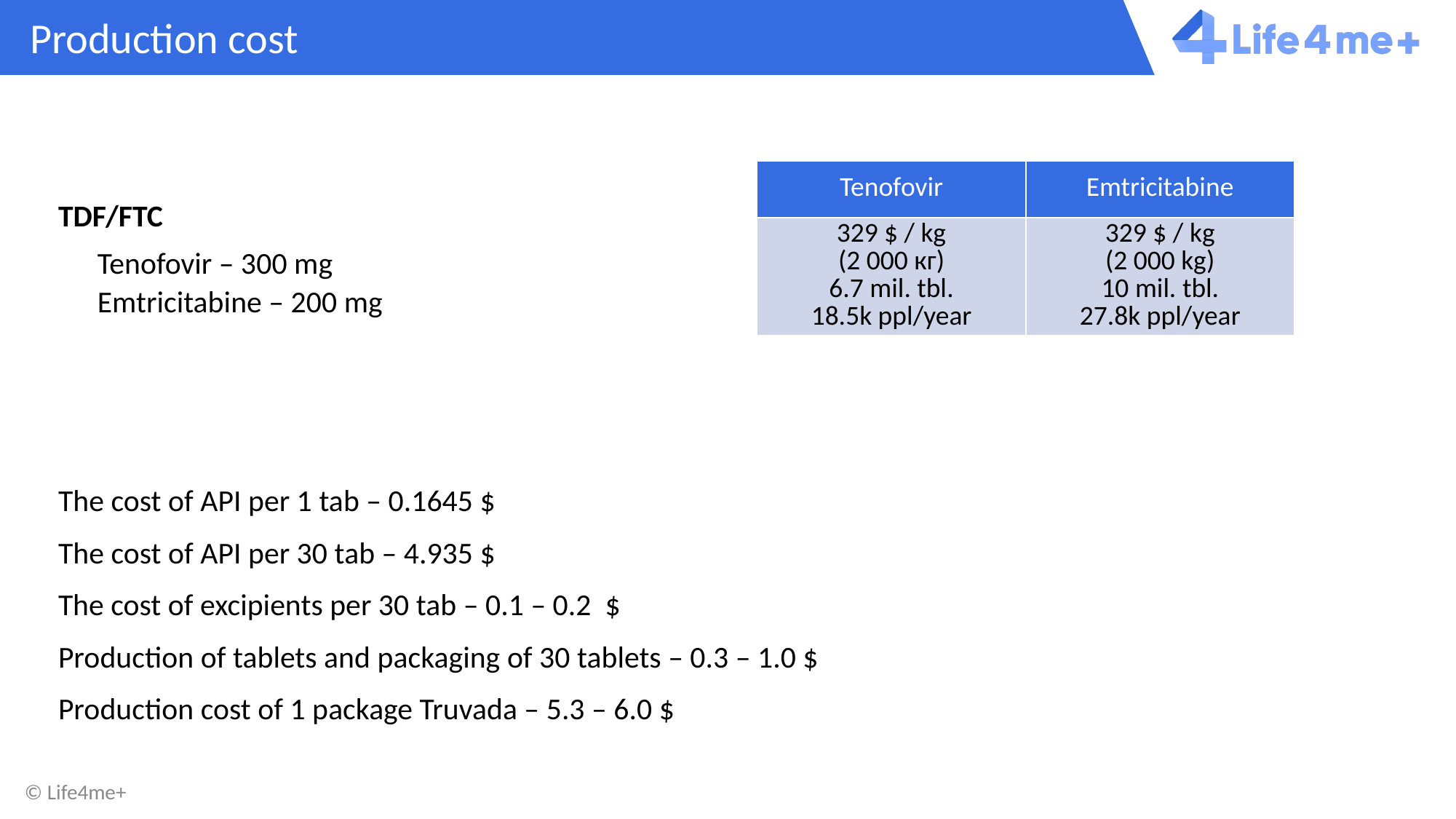

Production cost
| Tenofovir | Emtricitabine |
| --- | --- |
| 329 $ / kg (2 000 кг) 6.7 mil. tbl. 18.5k ppl/year | 329 $ / kg (2 000 kg) 10 mil. tbl. 27.8k ppl/year |
TDF/FTC
Tenofovir – 300 mg
Emtricitabine – 200 mg
The cost of API per 1 tab – 0.1645 $
The cost of API per 30 tab – 4.935 $
The cost of excipients per 30 tab – 0.1 – 0.2  $
Production of tablets and packaging of 30 tablets – 0.3 – 1.0 $
Production cost of 1 package Truvada – 5.3 – 6.0 $